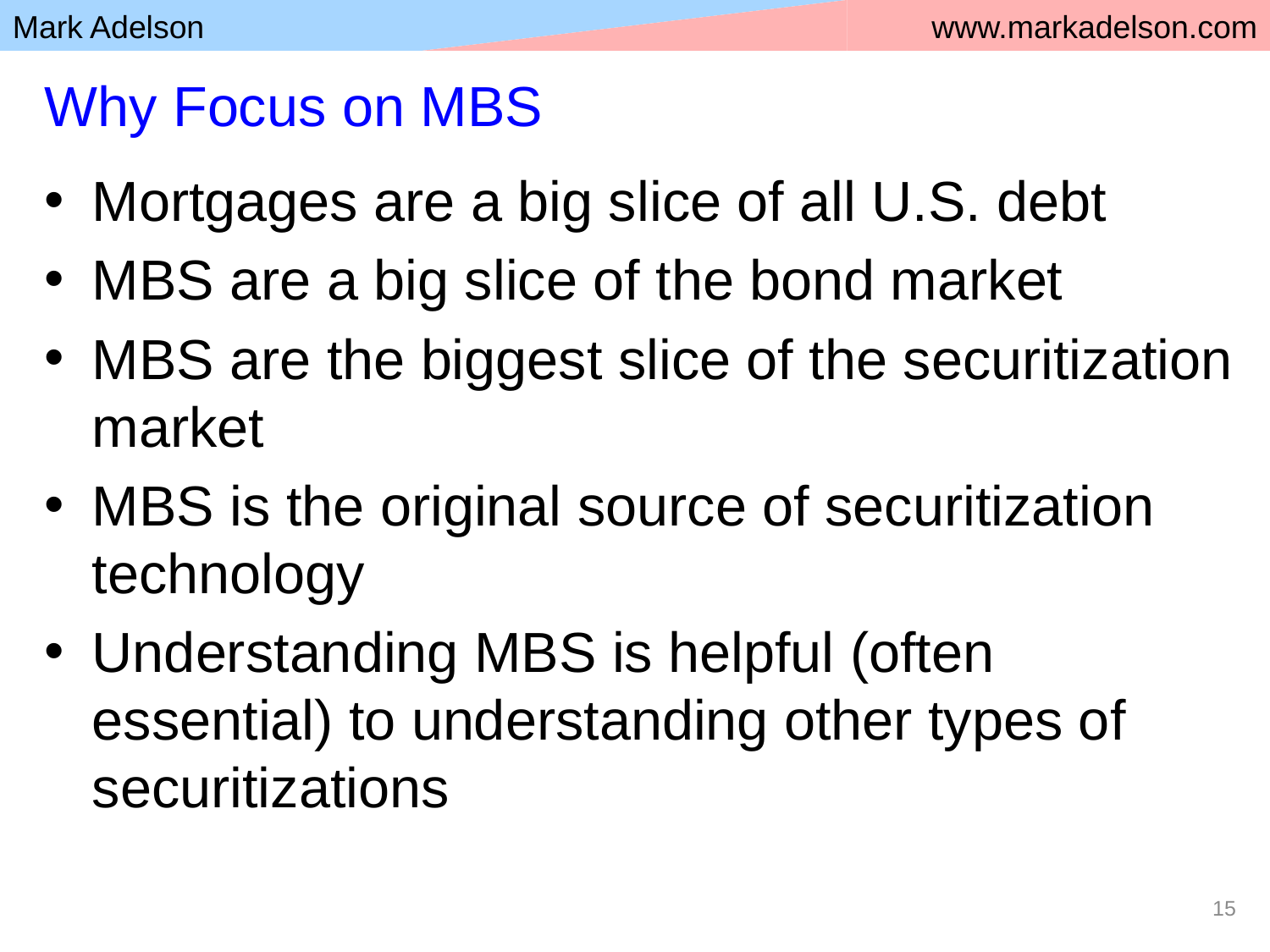

# Why Focus on MBS
Mortgages are a big slice of all U.S. debt
MBS are a big slice of the bond market
MBS are the biggest slice of the securitization market
MBS is the original source of securitization technology
Understanding MBS is helpful (often essential) to understanding other types of securitizations
15